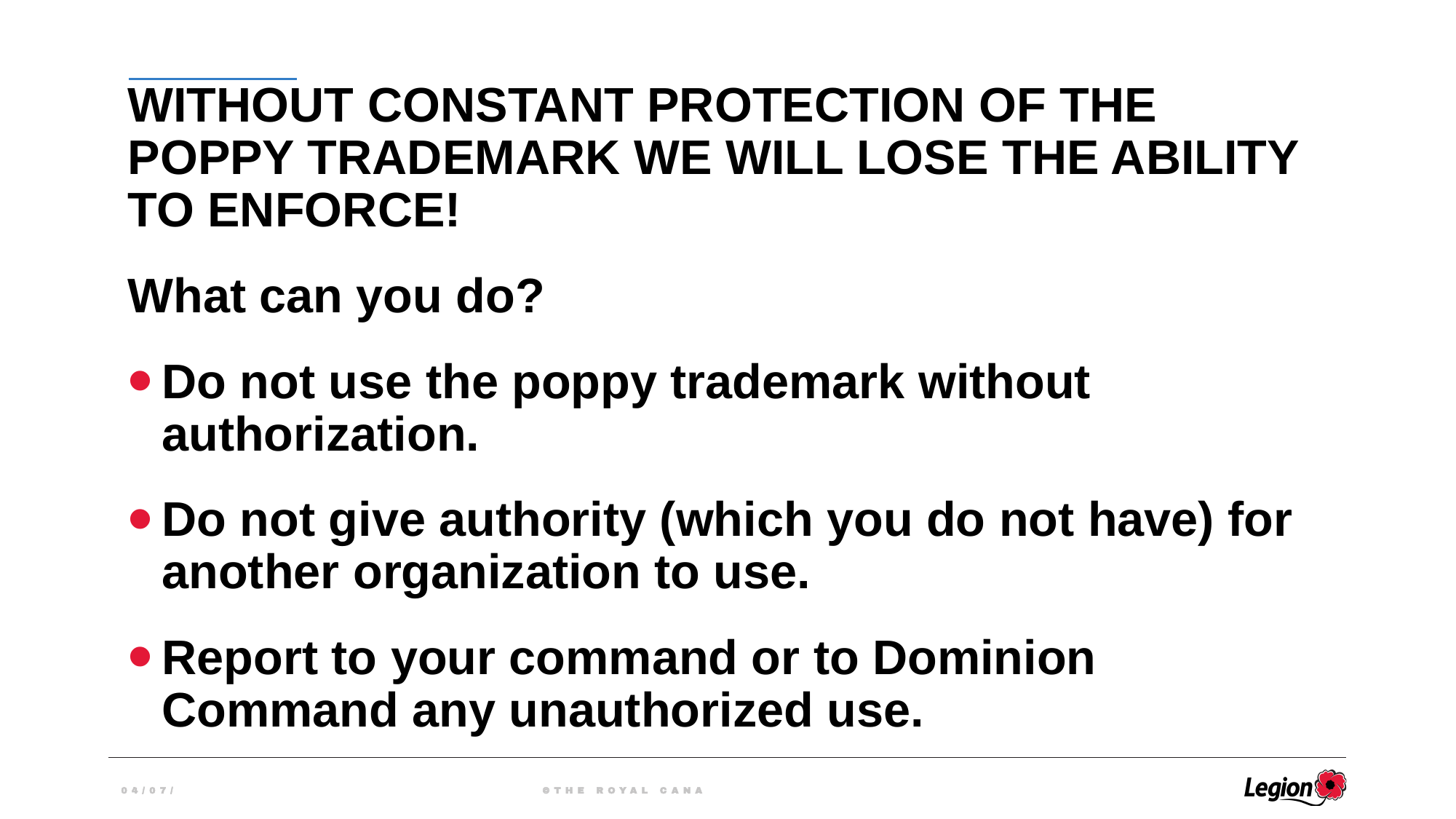

WITHOUT CONSTANT PROTECTION OF THE POPPY TRADEMARK WE WILL LOSE THE ABILITY TO ENFORCE!
What can you do?
Do not use the poppy trademark without authorization.
Do not give authority (which you do not have) for another organization to use.
Report to your command or to Dominion Command any unauthorized use.